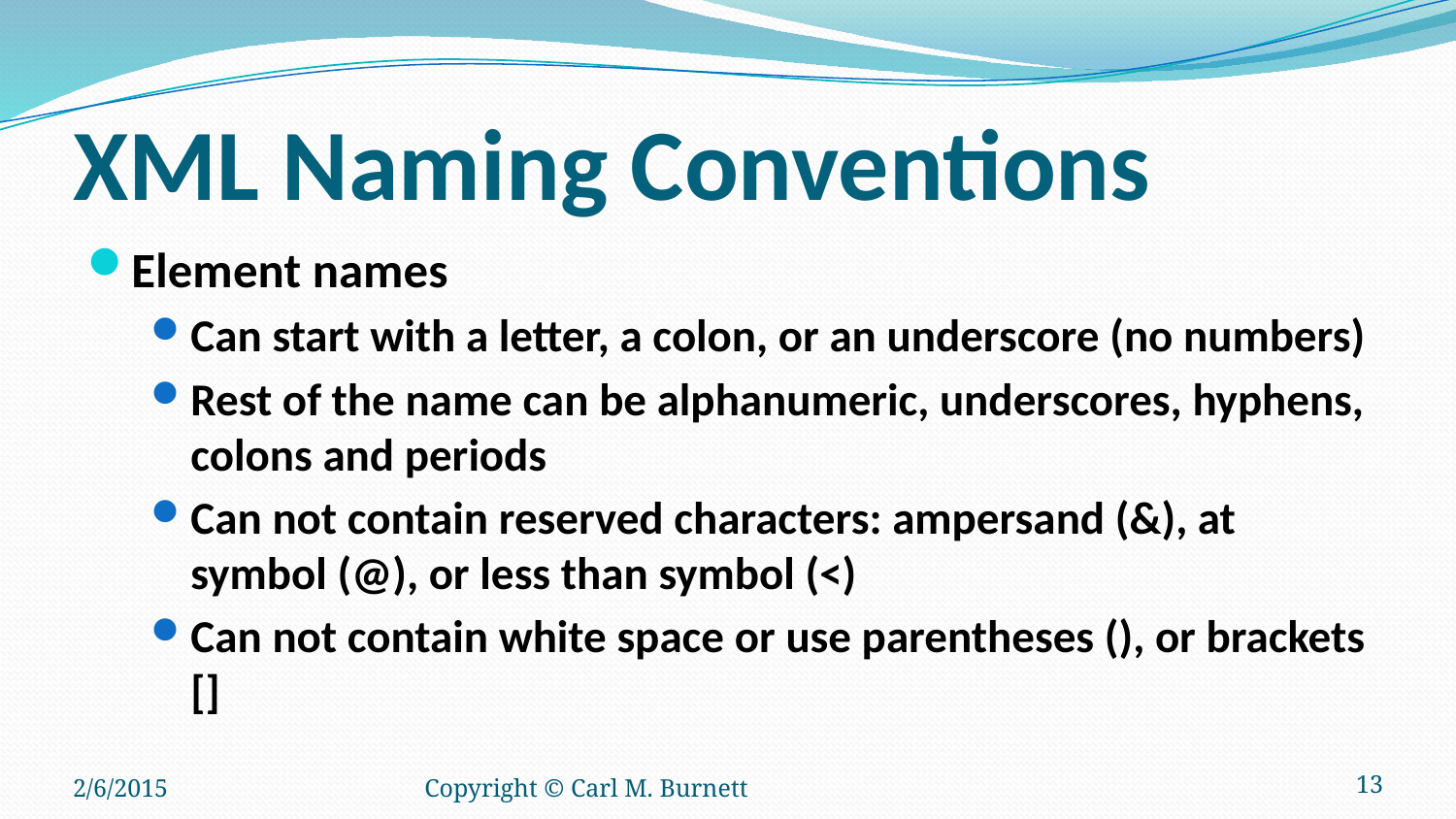

# XML Naming Conventions
Element names
Can start with a letter, a colon, or an underscore (no numbers)
Rest of the name can be alphanumeric, underscores, hyphens, colons and periods
Can not contain reserved characters: ampersand (&), at symbol (@), or less than symbol (<)
Can not contain white space or use parentheses (), or brackets []
2/6/2015
Copyright © Carl M. Burnett
13